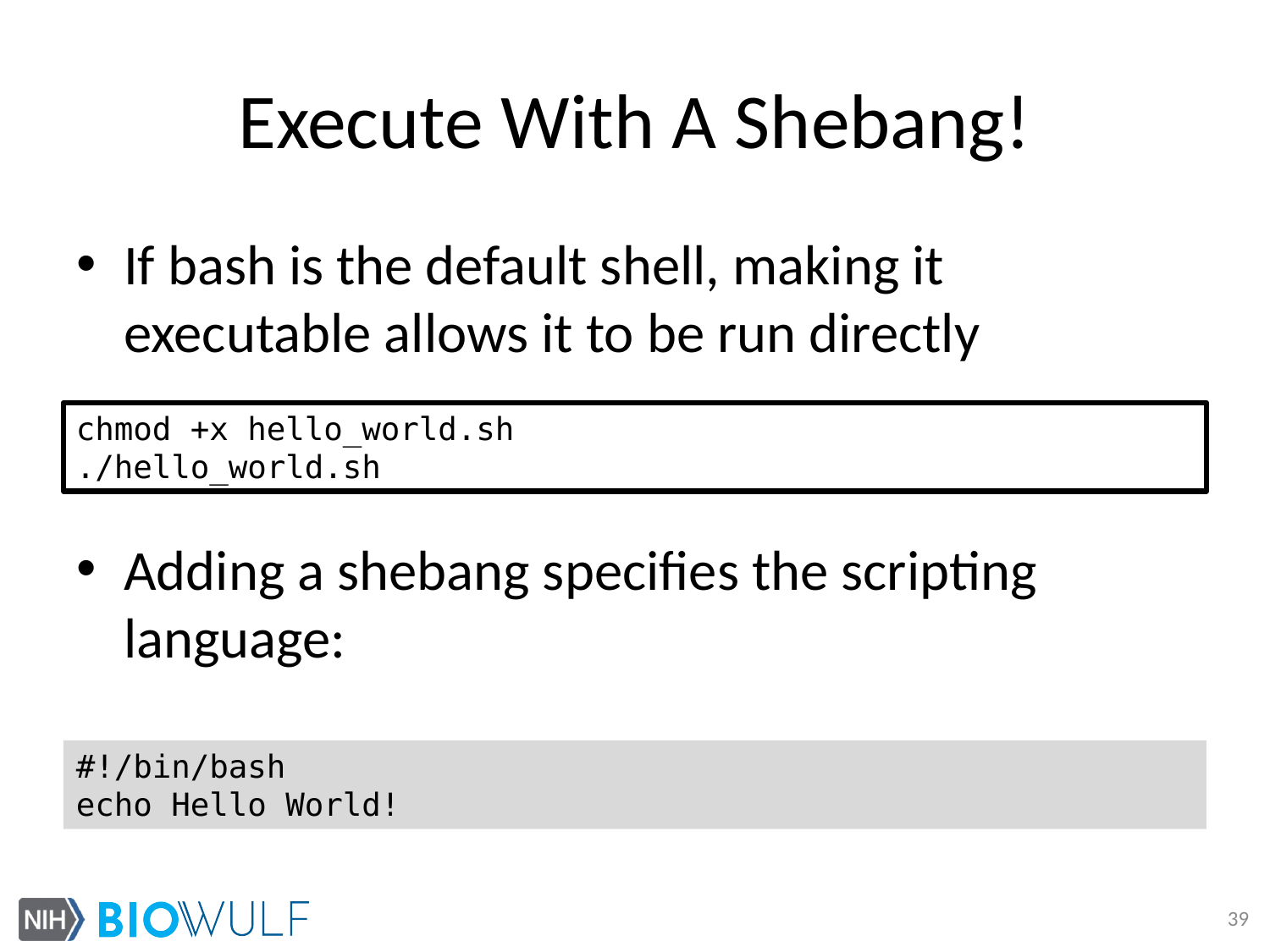

# Execute With A Shebang!
If bash is the default shell, making it executable allows it to be run directly

Adding a shebang specifies the scripting language:
chmod +x hello_world.sh
./hello_world.sh
#!/bin/bash
echo Hello World!
39